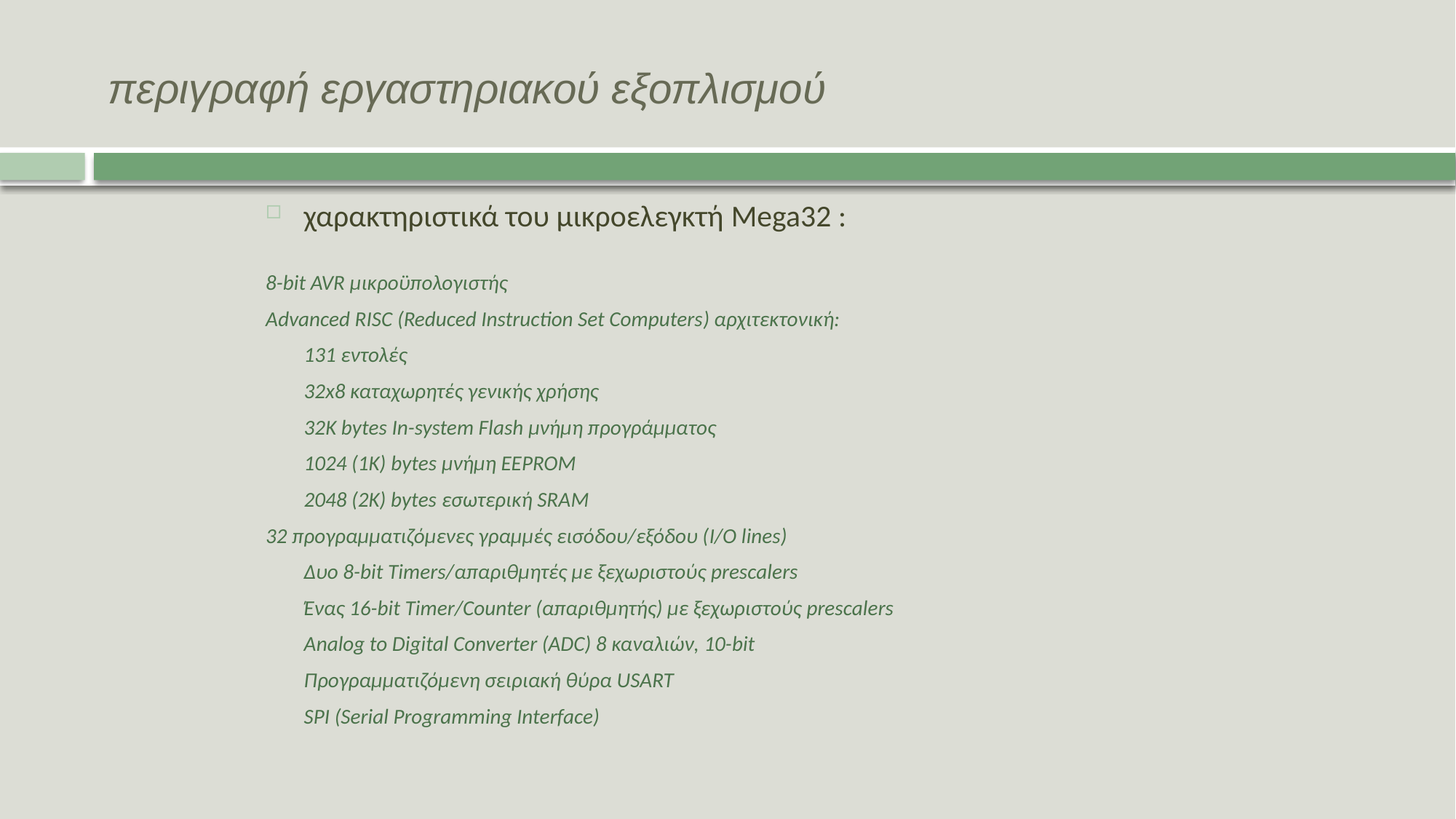

# περιγραφή εργαστηριακού εξοπλισμού
χαρακτηριστικά του μικροελεγκτή Mega32 :

8-bit AVR μικροϋπολογιστής
Advanced RISC (Reduced Instruction Set Computers) αρχιτεκτονική:
	131 εντολές
	32x8 καταχωρητές γενικής χρήσης
	32K bytes In-system Flash μνήμη προγράμματος
	1024 (1Κ) bytes μνήμη EEPROM
	2048 (2K) bytes εσωτερική SRAM
32 προγραμματιζόμενες γραμμές εισόδου/εξόδου (I/O lines)
	Δυο 8-bit Timers/απαριθμητές με ξεχωριστούς prescalers
	Ένας 16-bit Timer/Counter (απαριθμητής) με ξεχωριστούς prescalers
	Analog to Digital Converter (ADC) 8 καναλιών, 10-bit
	Προγραμματιζόμενη σειριακή θύρα USART
	SPI (Serial Programming Interface)